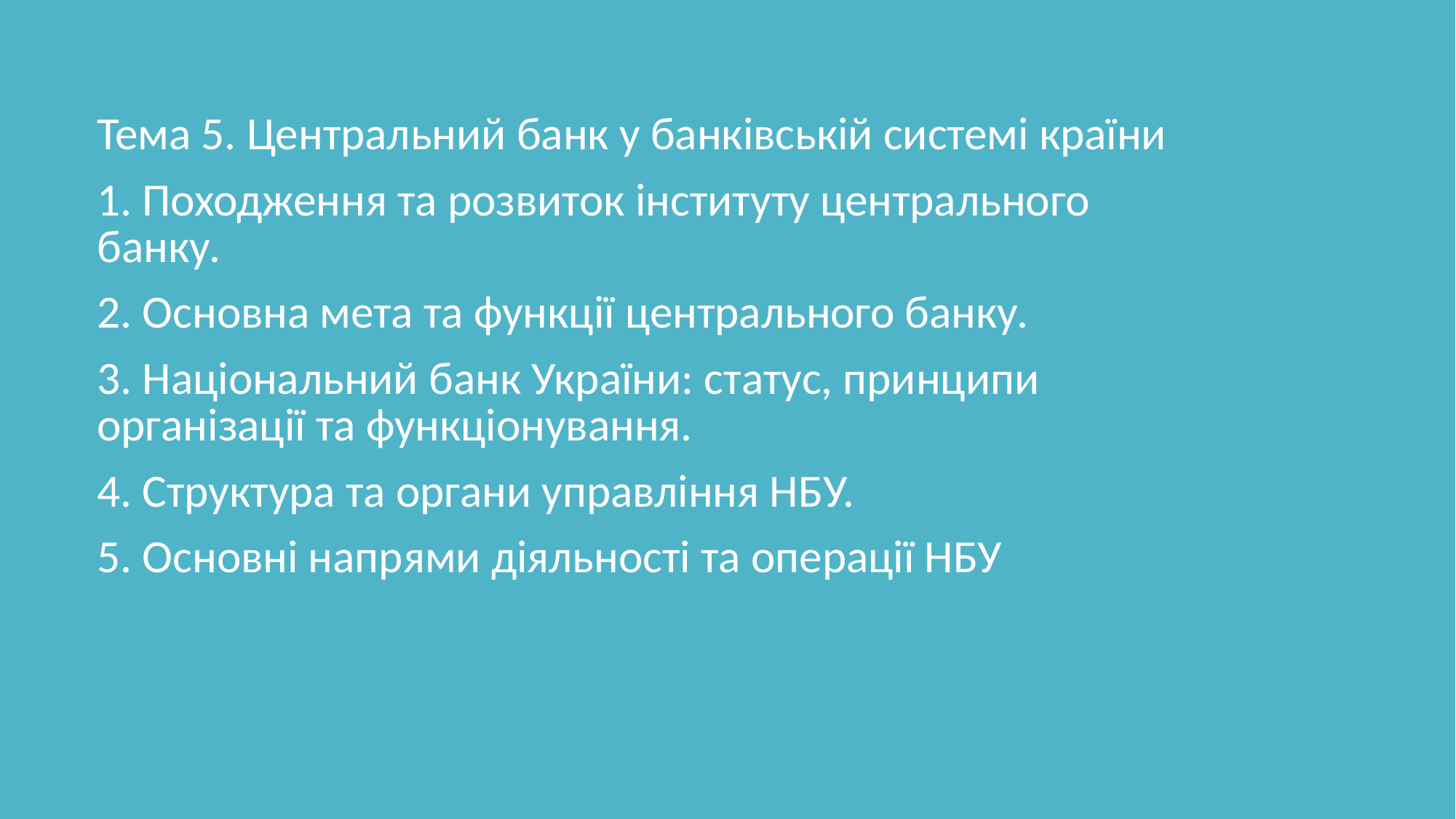

Тема 5. Центральний банк у банківській системі країни
1. Походження та розвиток інституту центрального банку.
2. Основна мета та функції центрального банку.
3. Національний банк України: статус, принципи організації та функціонування.
4. Структура та органи управління НБУ.
5. Основні напрями діяльності та операції НБУ